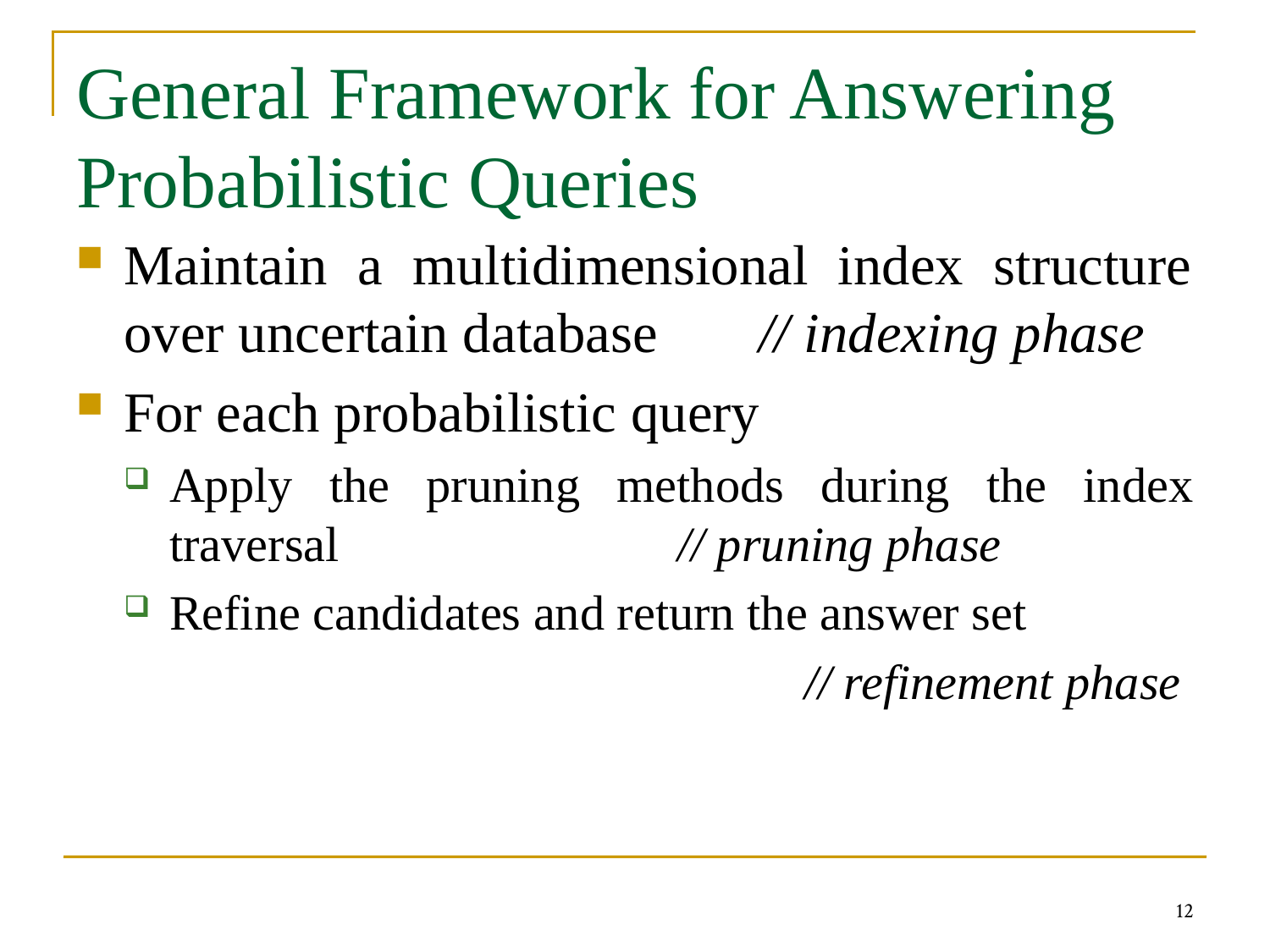

# General Framework for Answering Probabilistic Queries
Maintain a multidimensional index structure over uncertain database	// indexing phase
For each probabilistic query
Apply the pruning methods during the index traversal 			// pruning phase
Refine candidates and return the answer set
						// refinement phase
12